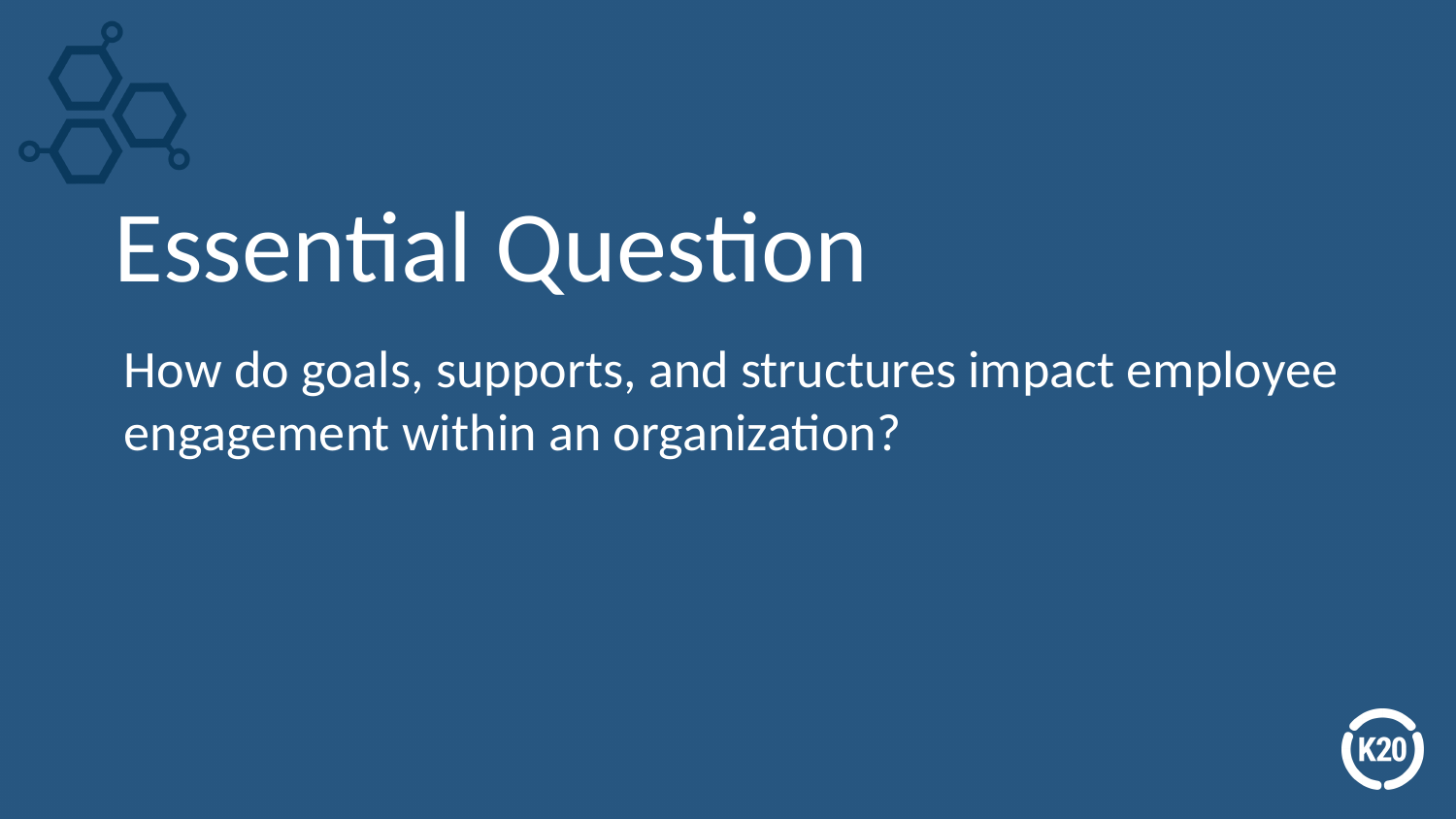

# Essential Question
How do goals, supports, and structures impact employee engagement within an organization?